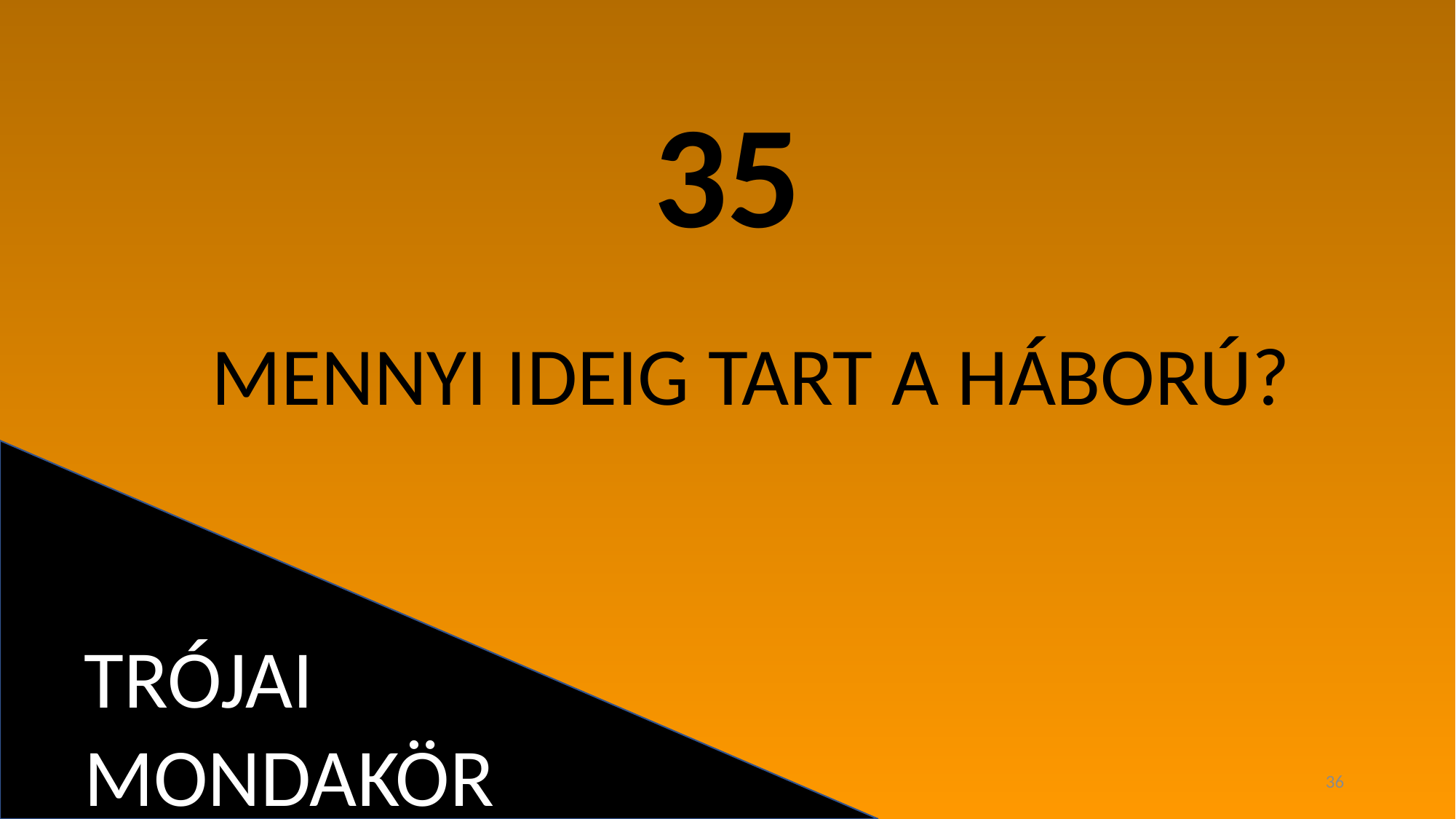

35
# MENNYI IDEIG TART A HÁBORÚ?
TRÓJAI MONDAKÖR
36